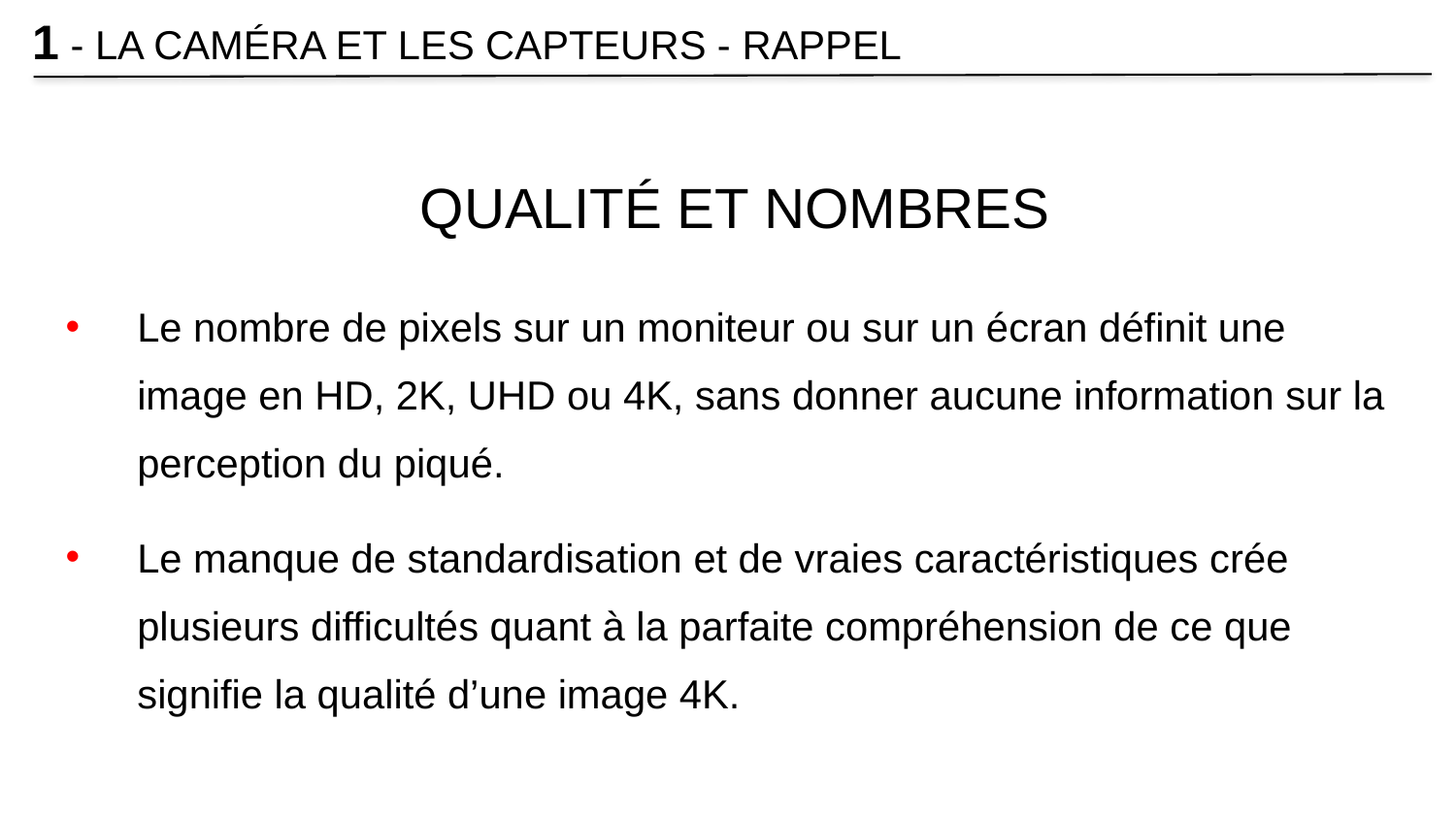

1 - LA CAMÉRA ET LES CAPTEURS - RAPPEL
QUALITÉ ET NOMBRES
Le nombre de pixels sur un moniteur ou sur un écran définit une image en HD, 2K, UHD ou 4K, sans donner aucune information sur la perception du piqué.

Le manque de standardisation et de vraies caractéristiques crée plusieurs difficultés quant à la parfaite compréhension de ce que signifie la qualité d’une image 4K.